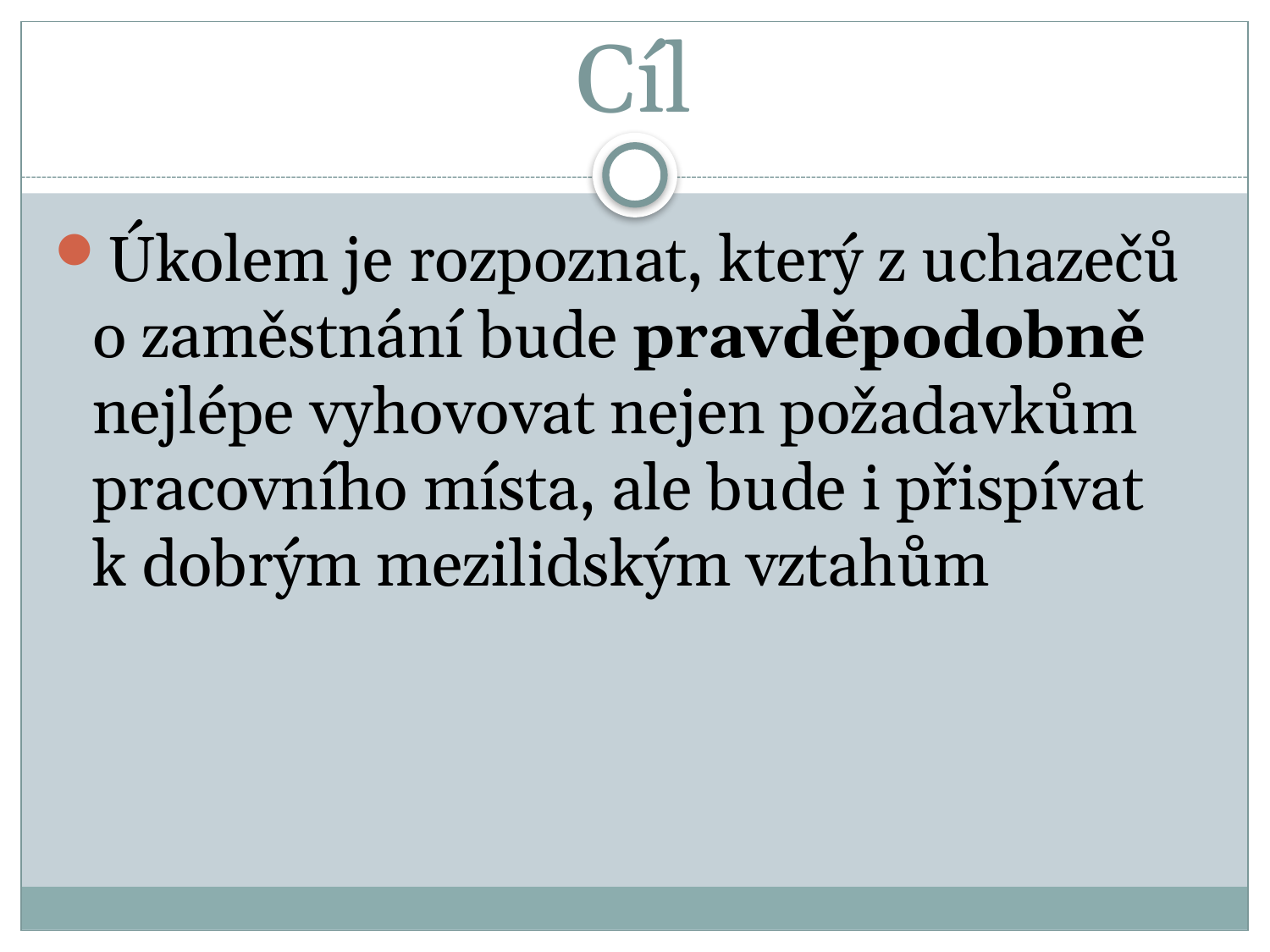

# Cíl
Úkolem je rozpoznat, který z uchazečů o zaměstnání bude pravděpodobně nejlépe vyhovovat nejen požadavkům pracovního místa, ale bude i přispívat k dobrým mezilidským vztahům